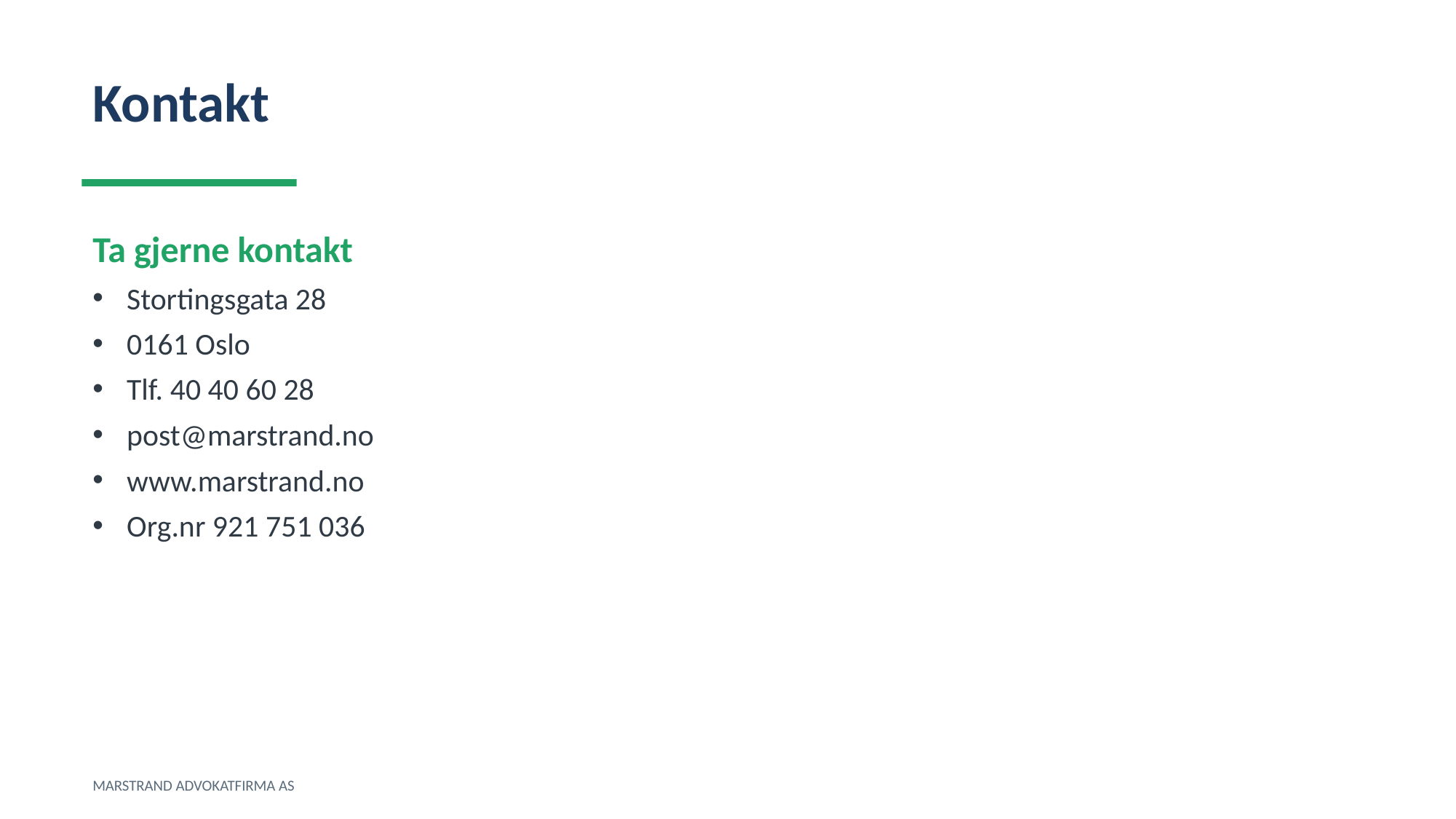

Kontakt

Ta gjerne kontakt
Stortingsgata 28
0161 Oslo
Tlf. 40 40 60 28
post@marstrand.no
www.marstrand.no
Org.nr 921 751 036
MARSTRAND ADVOKATFIRMA AS